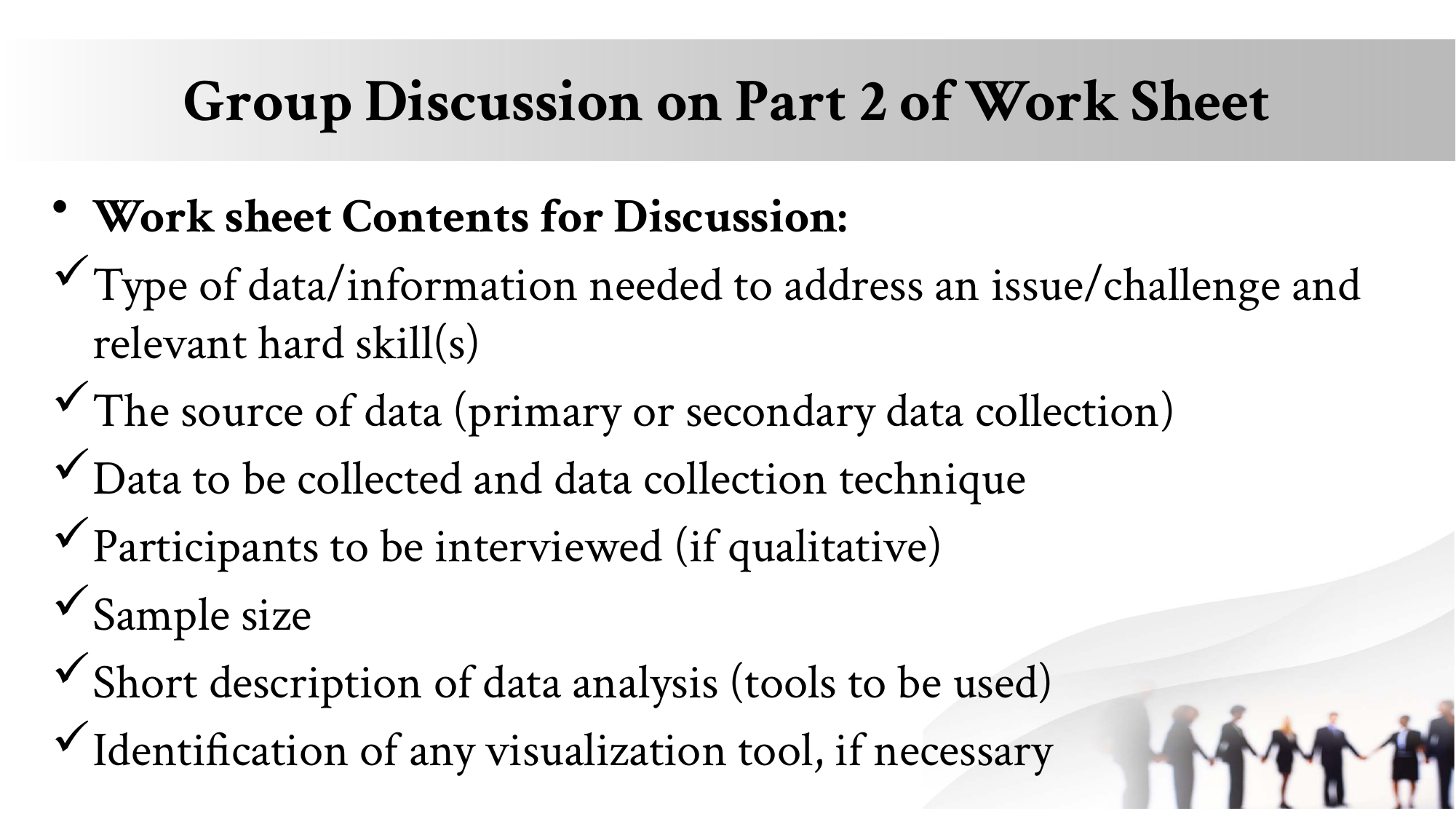

# Group Discussion on Part 2 of Work Sheet
Work sheet Contents for Discussion:
Type of data/information needed to address an issue/challenge and relevant hard skill(s)
The source of data (primary or secondary data collection)
Data to be collected and data collection technique
Participants to be interviewed (if qualitative)
Sample size
Short description of data analysis (tools to be used)
Identification of any visualization tool, if necessary